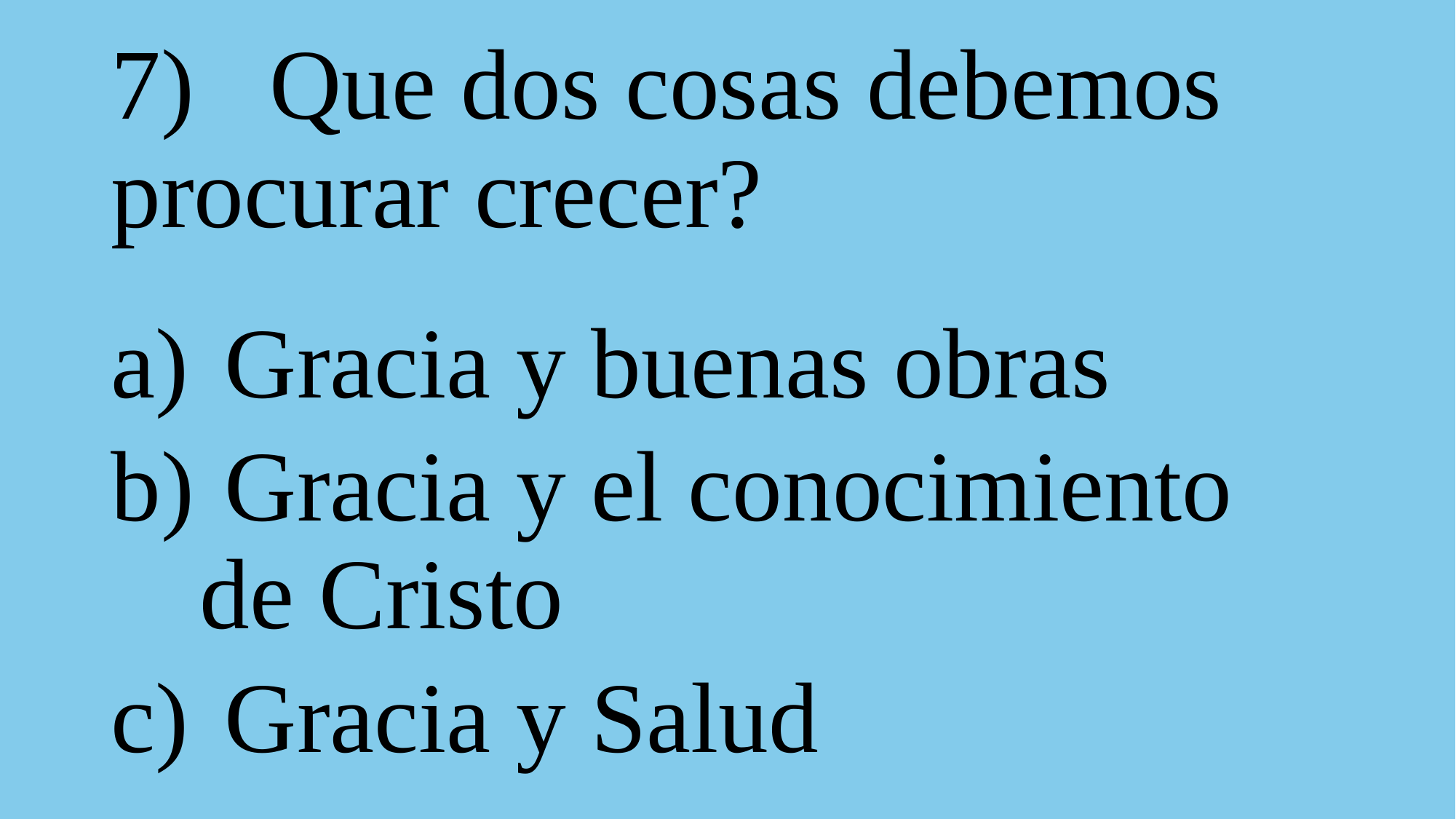

# 7)   Que dos cosas debemos procurar crecer?
 Gracia y buenas obras
 Gracia y el conocimiento de Cristo
 Gracia y Salud